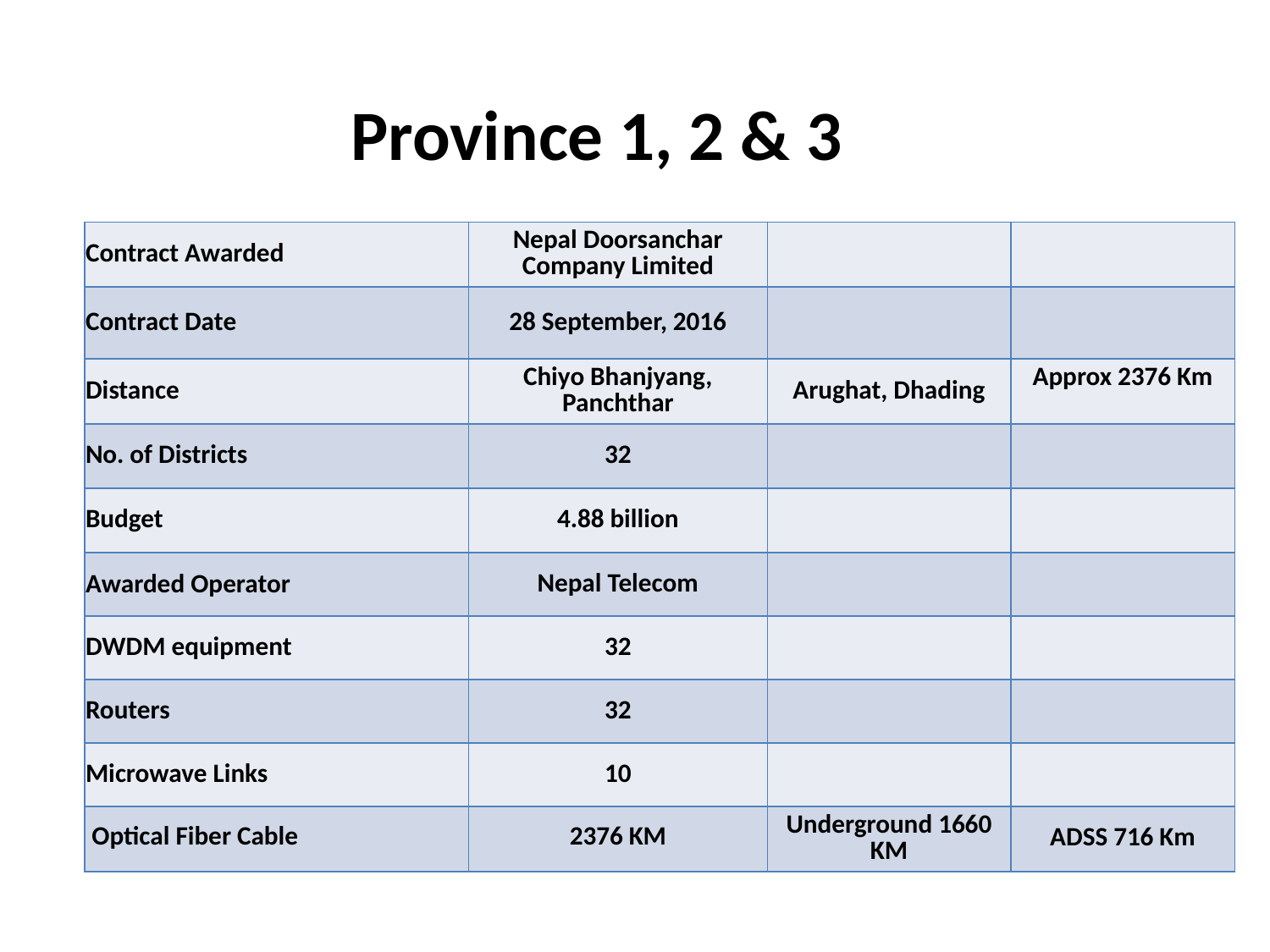

# Province 1, 2 & 3
| Contract Awarded | Nepal Doorsanchar Company Limited |  |  |
| --- | --- | --- | --- |
| Contract Date | 28 September, 2016 |  |  |
| Distance | Chiyo Bhanjyang, Panchthar | Arughat, Dhading | Approx 2376 Km |
| No. of Districts | 32 |  |  |
| Budget | 4.88 billion |  |  |
| Awarded Operator | Nepal Telecom |  |  |
| DWDM equipment | 32 |  |  |
| Routers | 32 |  |  |
| Microwave Links | 10 |  |  |
| Optical Fiber Cable | 2376 KM | Underground 1660 KM | ADSS 716 Km |